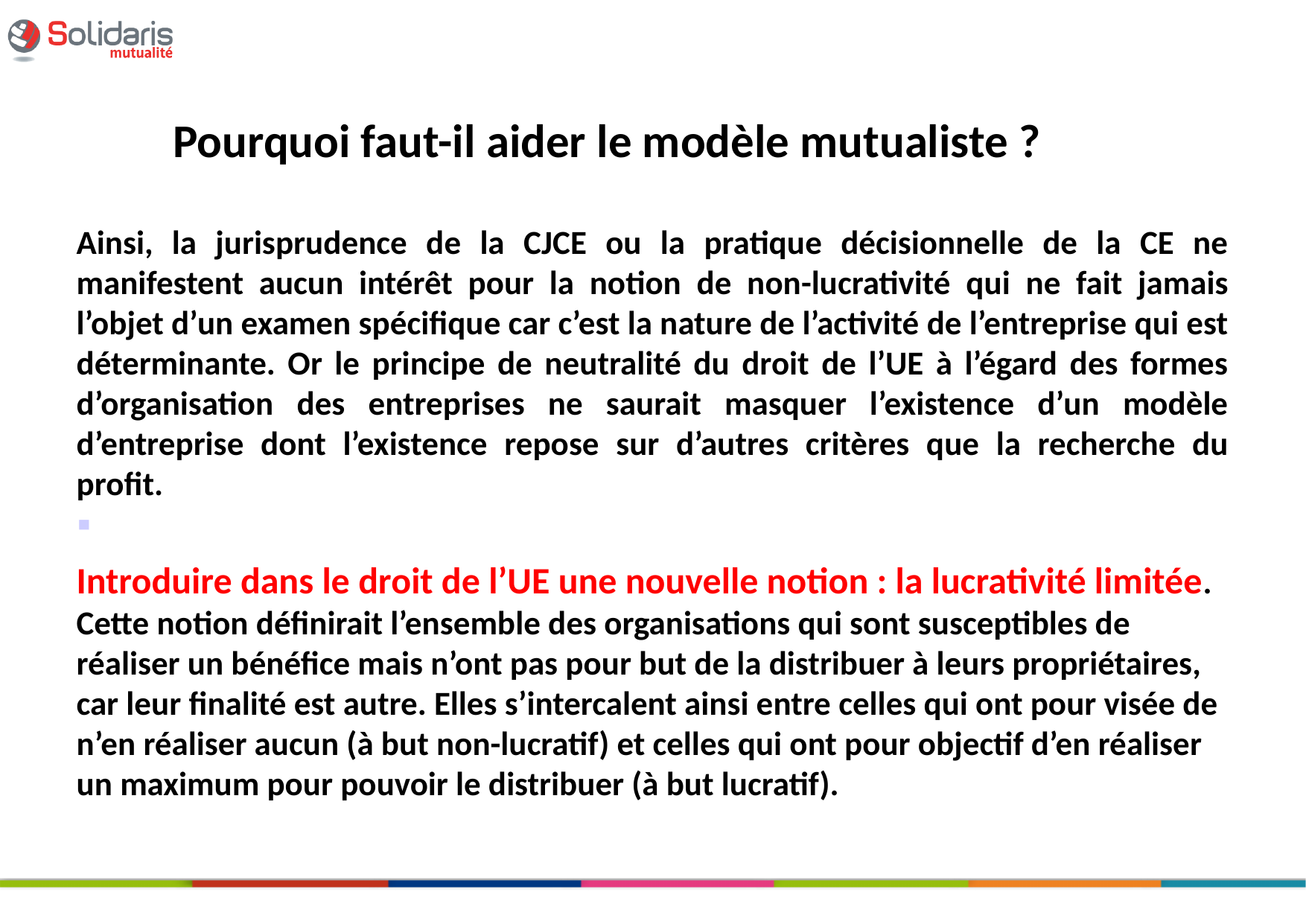

# Pourquoi faut-il aider le modèle mutualiste ?
Ainsi, la jurisprudence de la CJCE ou la pratique décisionnelle de la CE ne manifestent aucun intérêt pour la notion de non-lucrativité qui ne fait jamais l’objet d’un examen spécifique car c’est la nature de l’activité de l’entreprise qui est déterminante. Or le principe de neutralité du droit de l’UE à l’égard des formes d’organisation des entreprises ne saurait masquer l’existence d’un modèle d’entreprise dont l’existence repose sur d’autres critères que la recherche du profit.

Introduire dans le droit de l’UE une nouvelle notion : la lucrativité limitée. Cette notion définirait l’ensemble des organisations qui sont susceptibles de réaliser un bénéfice mais n’ont pas pour but de la distribuer à leurs propriétaires, car leur finalité est autre. Elles s’intercalent ainsi entre celles qui ont pour visée de n’en réaliser aucun (à but non-lucratif) et celles qui ont pour objectif d’en réaliser un maximum pour pouvoir le distribuer (à but lucratif).